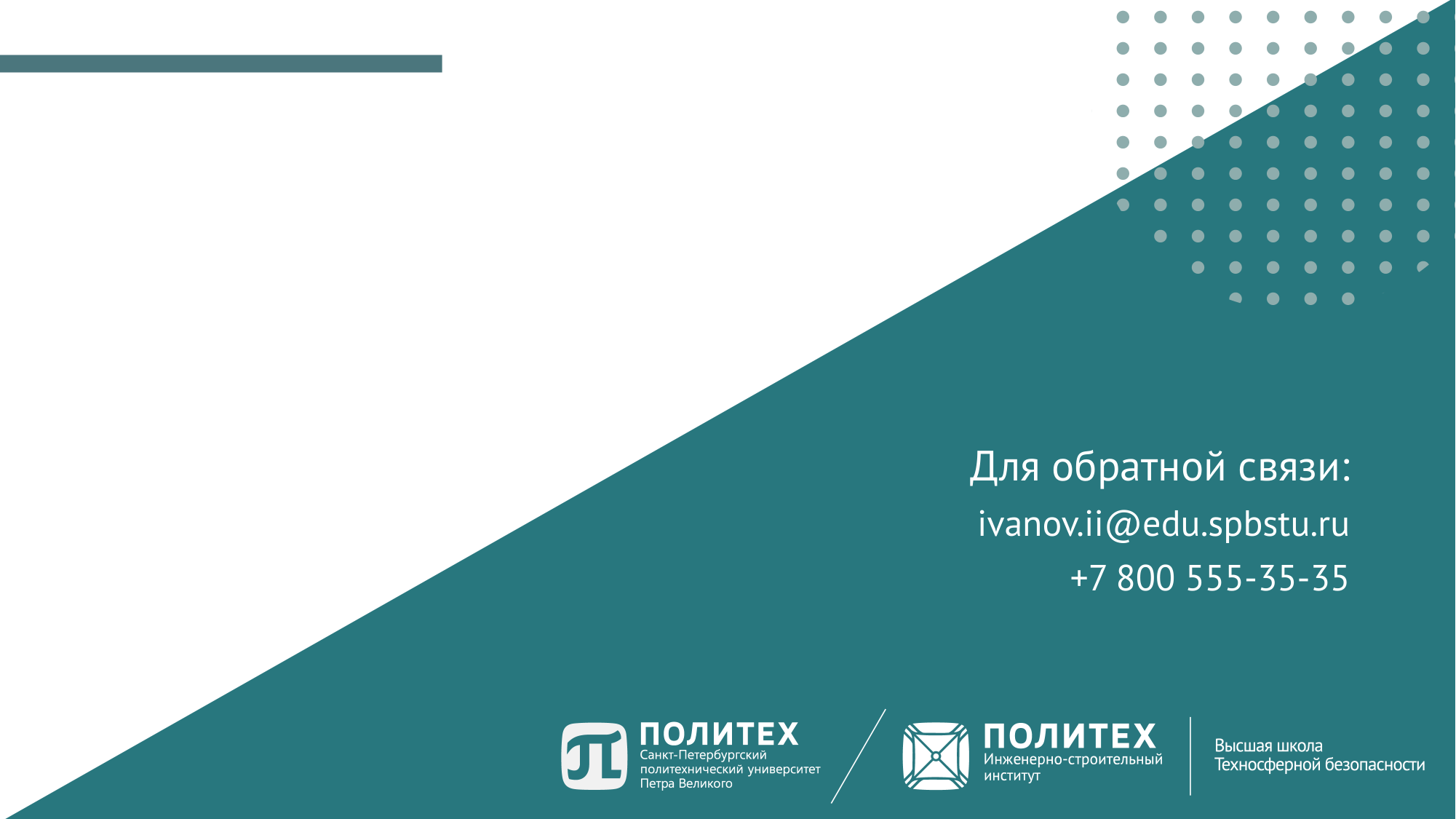

Для обратной связи:
ivanov.ii@edu.spbstu.ru
+7 800 555-35-35